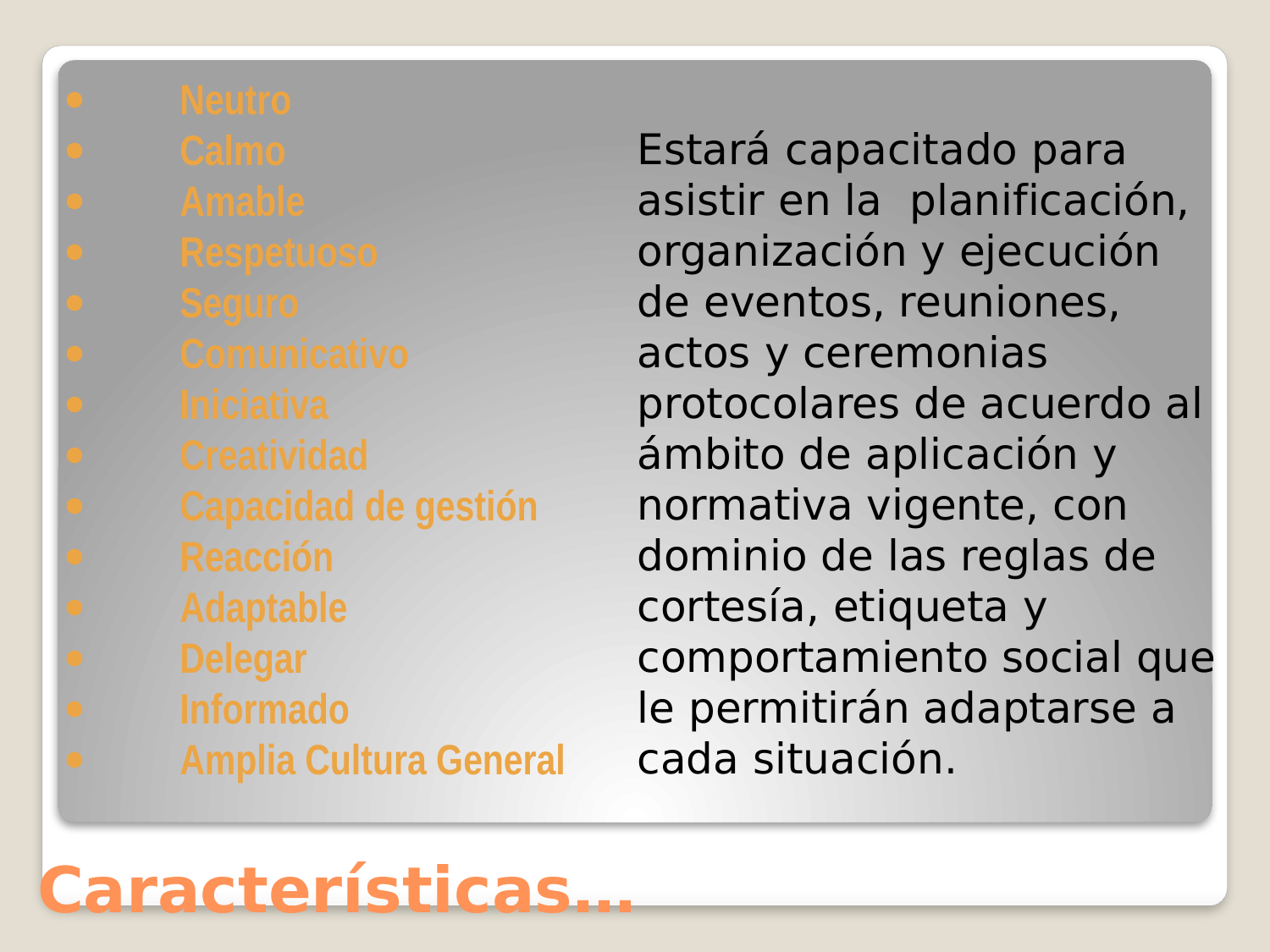

•         Neutro
•         Calmo
•         Amable
•         Respetuoso
•         Seguro
•         Comunicativo
•         Iniciativa
•         Creatividad
•         Capacidad de gestión
•         Reacción
•         Adaptable
•         Delegar
•         Informado
•         Amplia Cultura General
Estará capacitado para asistir en la  planificación, organización y ejecución de eventos, reuniones, actos y ceremonias protocolares de acuerdo al ámbito de aplicación y normativa vigente, con dominio de las reglas de cortesía, etiqueta y comportamiento social que le permitirán adaptarse a cada situación.
# Características…